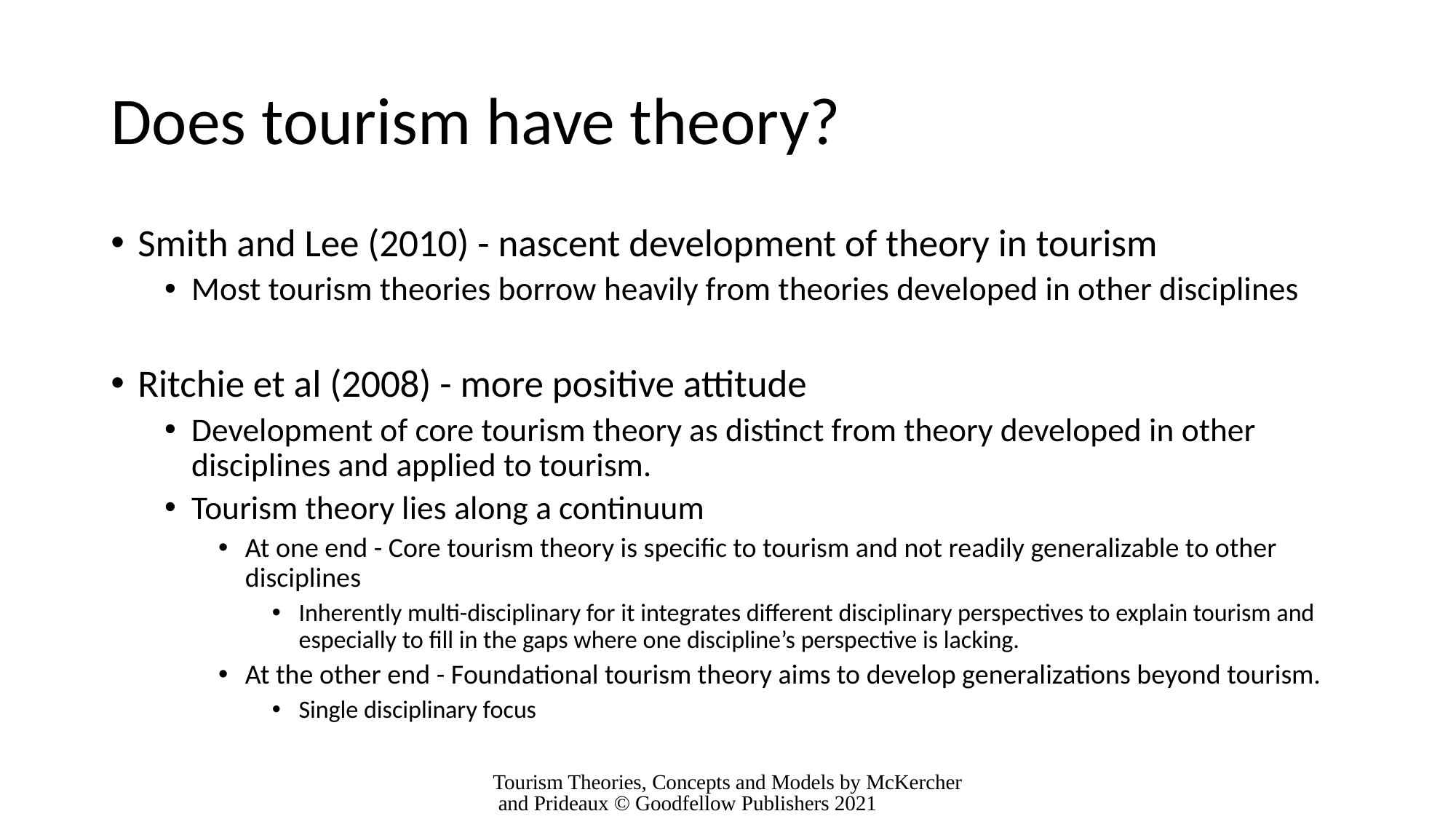

# Does tourism have theory?
Smith and Lee (2010) - nascent development of theory in tourism
Most tourism theories borrow heavily from theories developed in other disciplines

Ritchie et al (2008) - more positive attitude
Development of core tourism theory as distinct from theory developed in other disciplines and applied to tourism.
Tourism theory lies along a continuum
At one end - Core tourism theory is specific to tourism and not readily generalizable to other disciplines
Inherently multi-disciplinary for it integrates different disciplinary perspectives to explain tourism and especially to fill in the gaps where one discipline’s perspective is lacking.
At the other end - Foundational tourism theory aims to develop generalizations beyond tourism.
Single disciplinary focus
Tourism Theories, Concepts and Models by McKercher and Prideaux © Goodfellow Publishers 2021